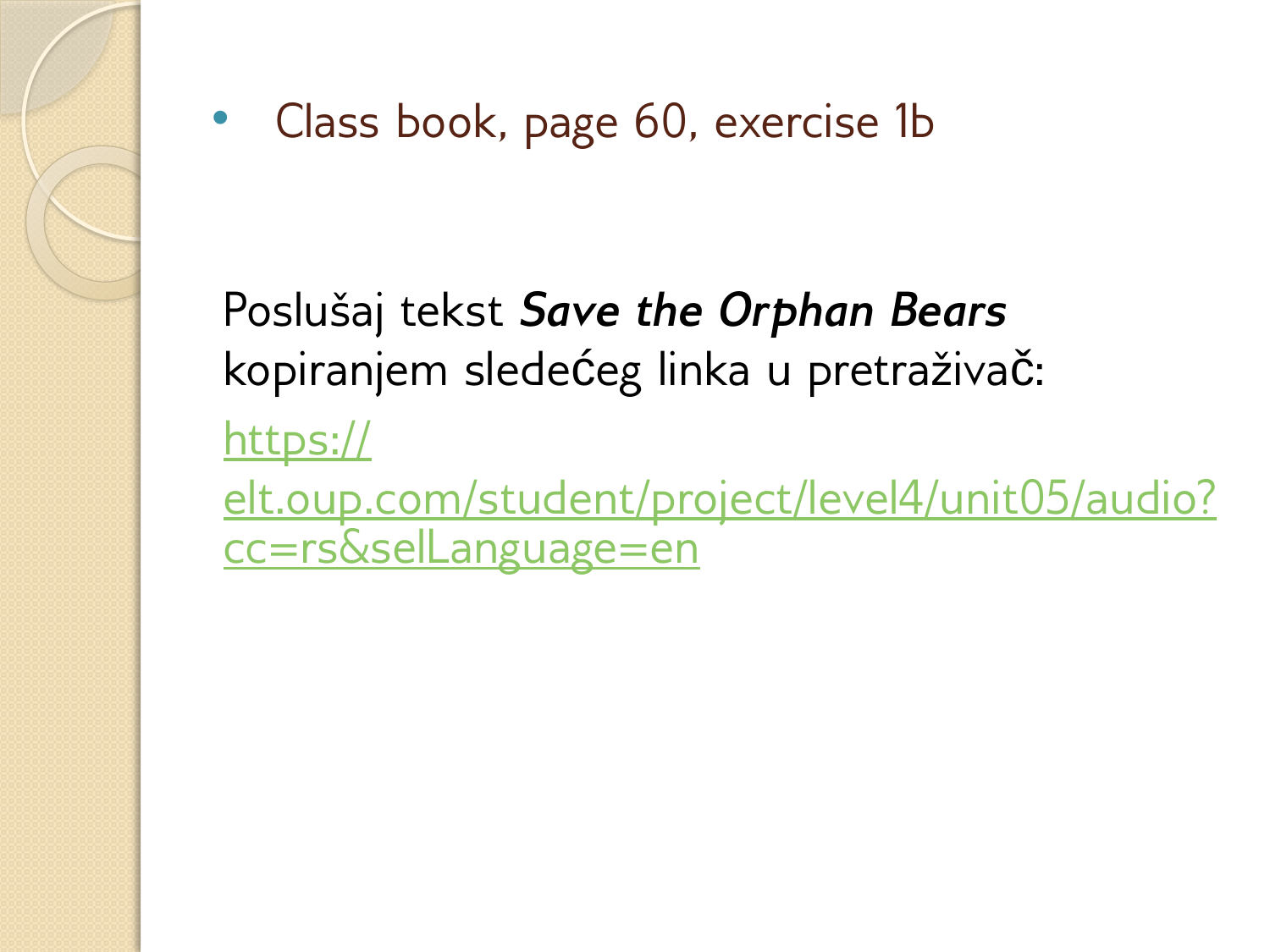

# Class book, page 60, exercise 1b

Poslušaj tekst Save the Orphan Bears kopiranjem sledećeg linka u pretraživač:
https://elt.oup.com/student/project/level4/unit05/audio?cc=rs&selLanguage=en